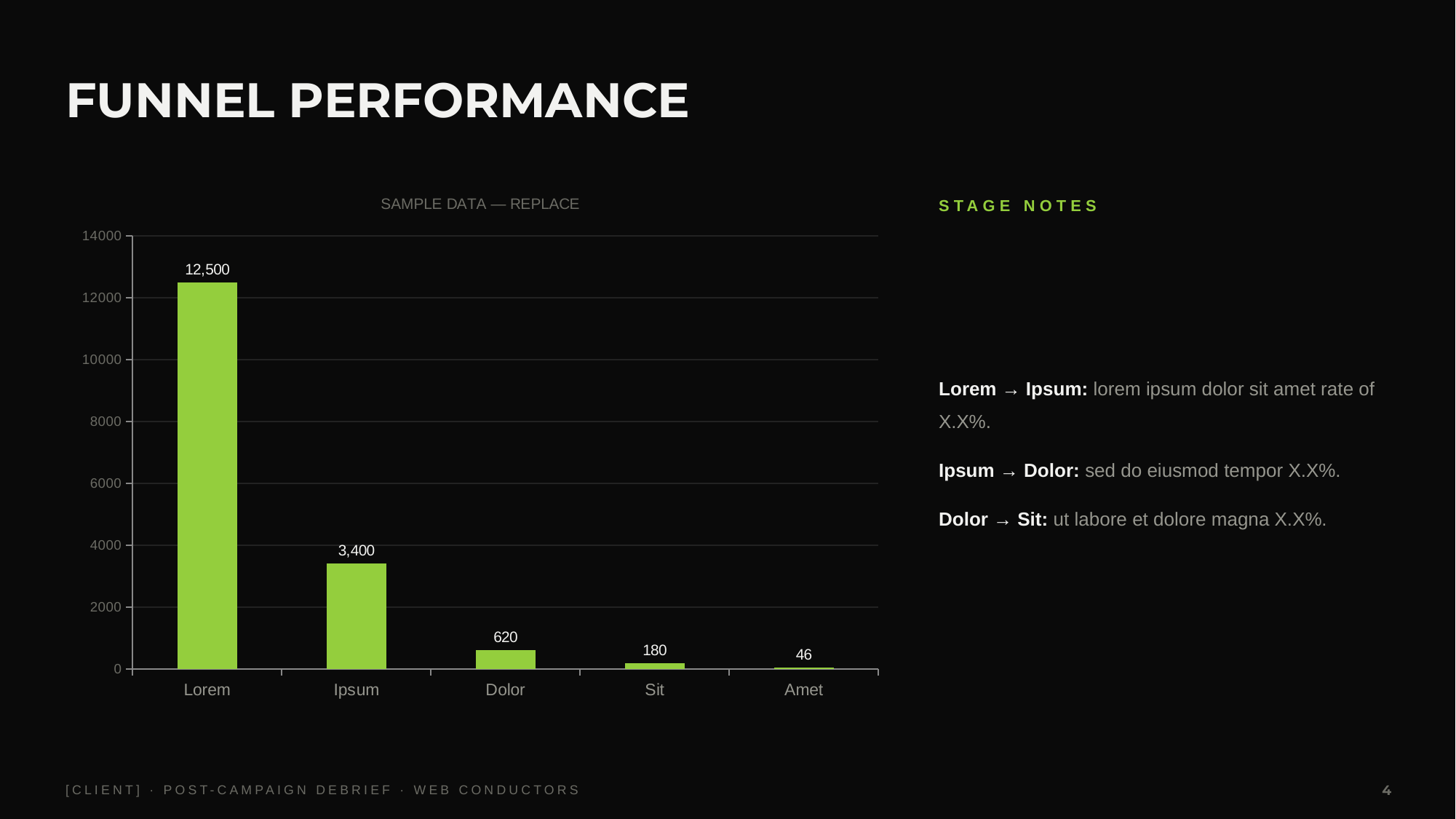

FUNNEL PERFORMANCE

### Chart: SAMPLE DATA — REPLACE

| Category | Sample data |
|---|---|
| Lorem | 12500.0 |
| Ipsum | 3400.0 |
| Dolor | 620.0 |
| Sit | 180.0 |
| Amet | 46.0 |
STAGE NOTES
Lorem → Ipsum: lorem ipsum dolor sit amet rate of X.X%.
Ipsum → Dolor: sed do eiusmod tempor X.X%.
Dolor → Sit: ut labore et dolore magna X.X%.
[CLIENT] · POST-CAMPAIGN DEBRIEF · WEB CONDUCTORS
4